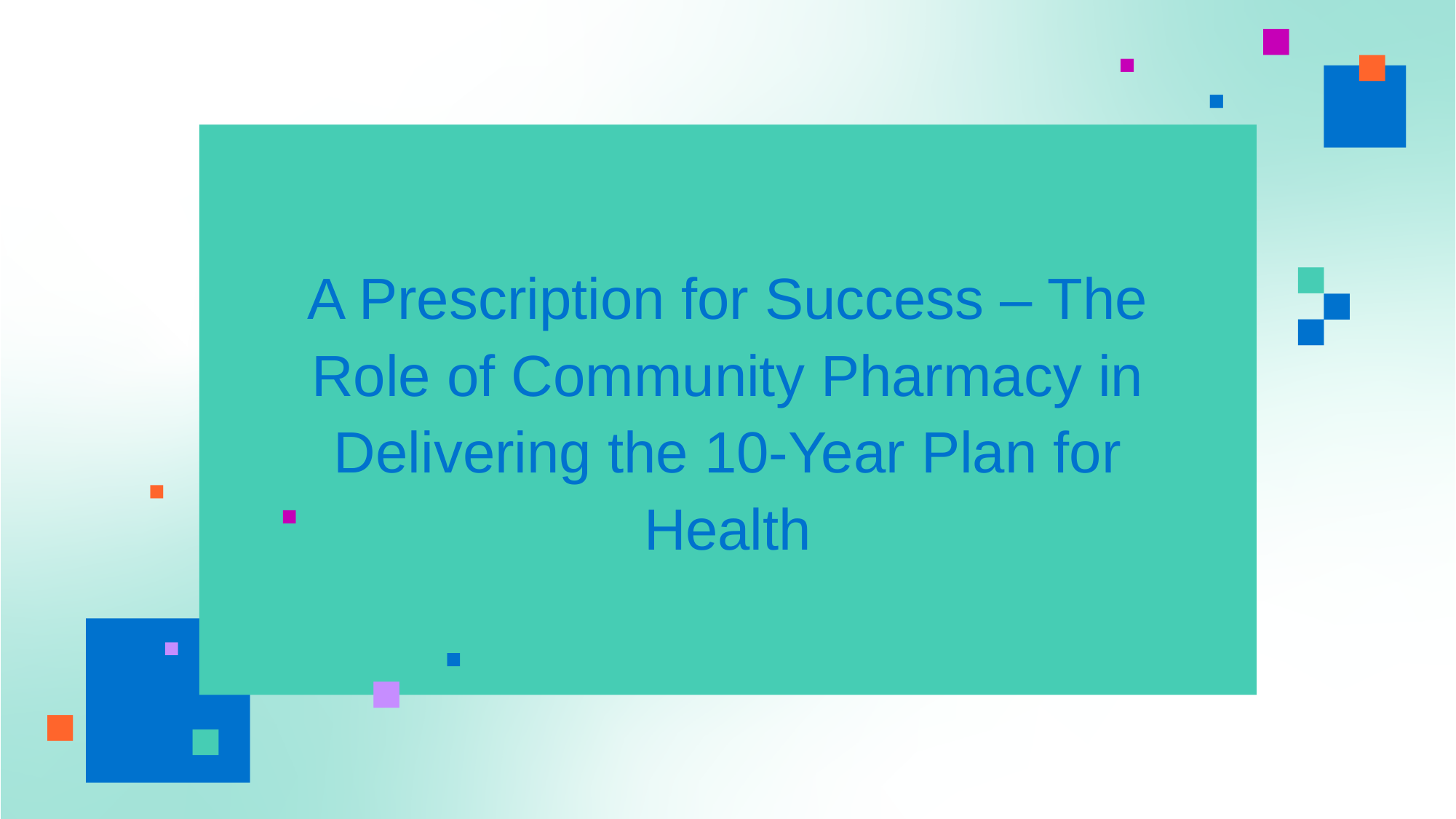

# A Prescription for Success – The Role of Community Pharmacy in Delivering the 10-Year Plan for Health